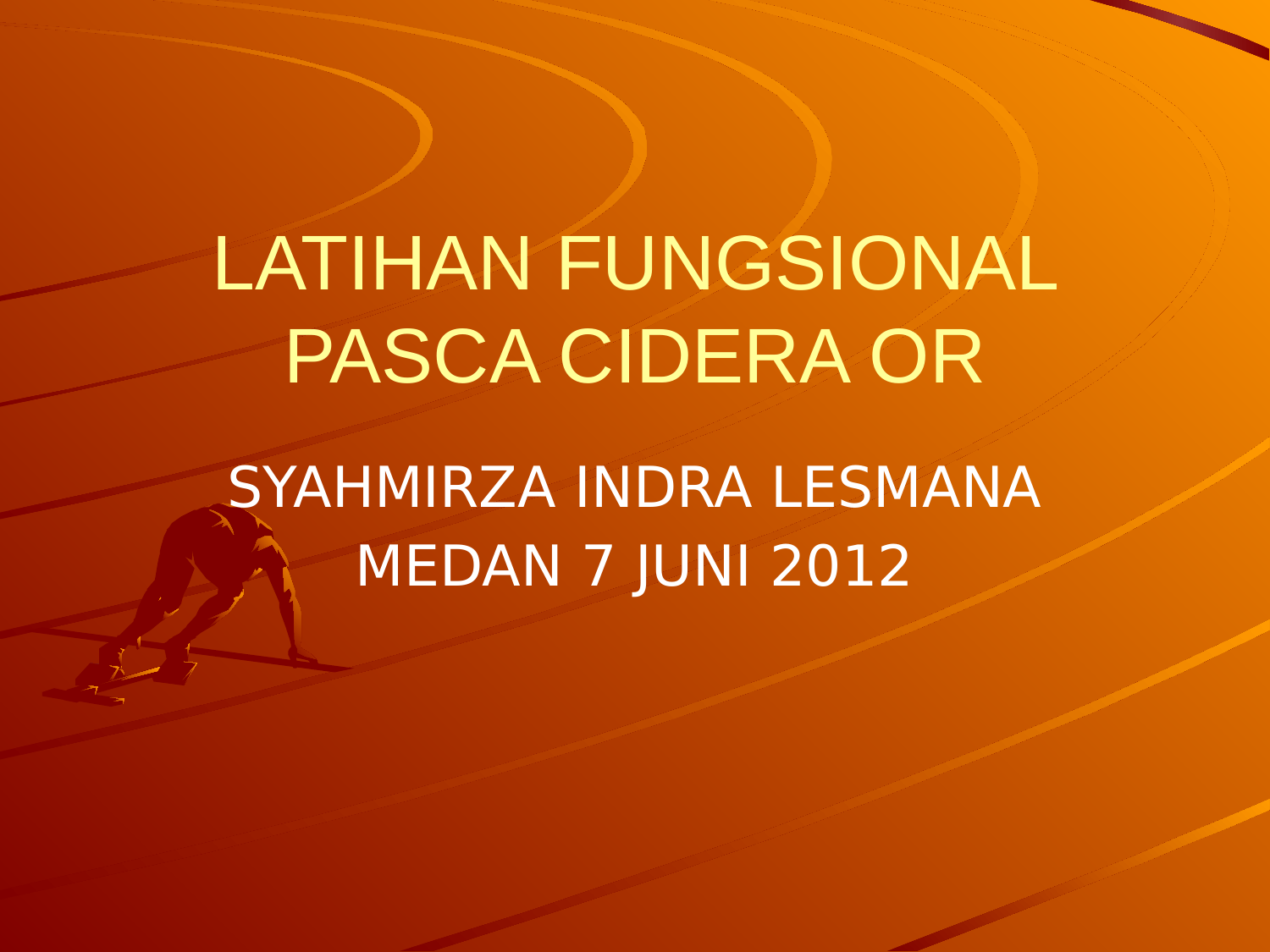

# LATIHAN FUNGSIONAL PASCA CIDERA OR
SYAHMIRZA INDRA LESMANA
MEDAN 7 JUNI 2012